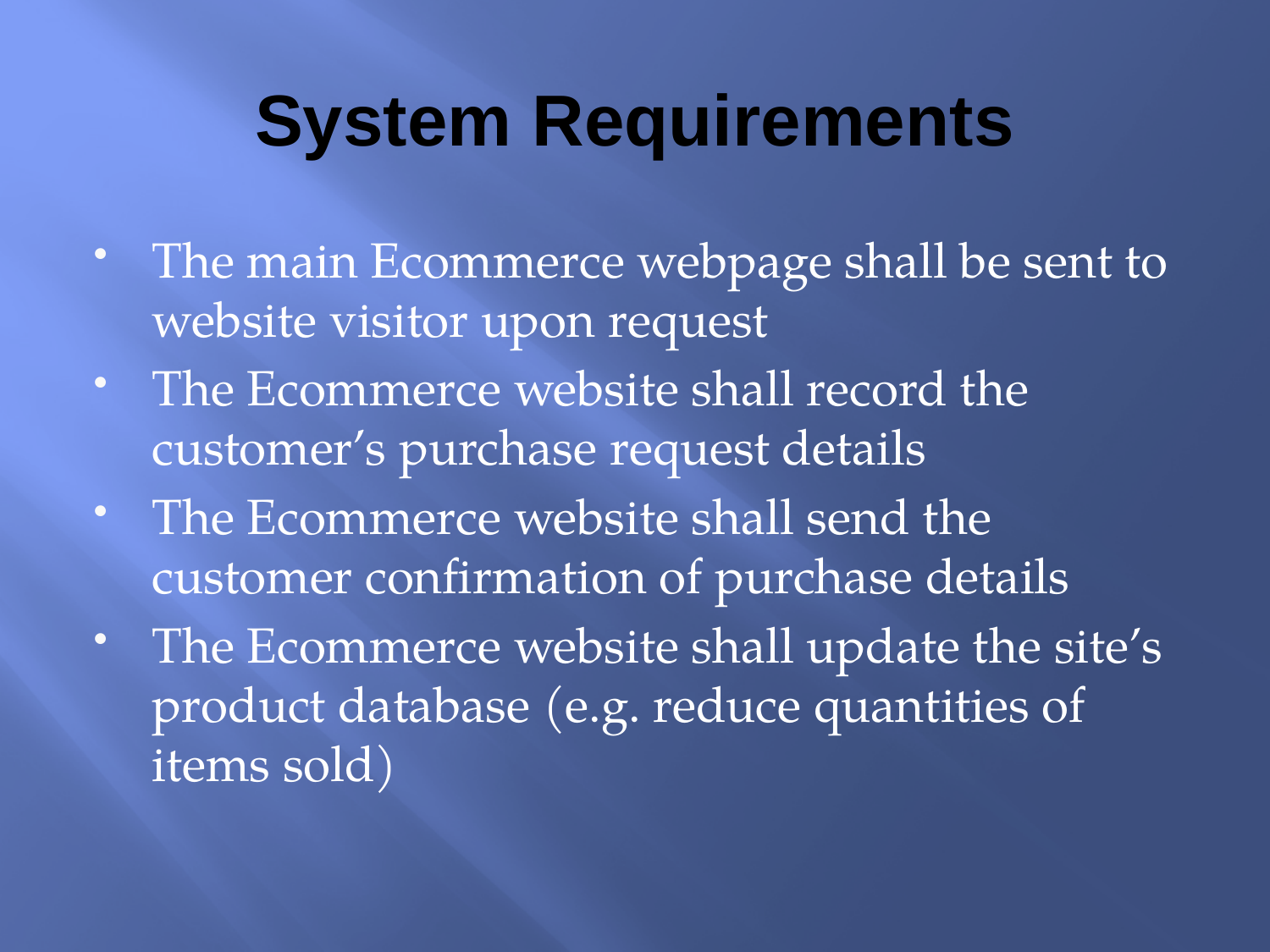

# System Requirements
The main Ecommerce webpage shall be sent to website visitor upon request
The Ecommerce website shall record the customer’s purchase request details
The Ecommerce website shall send the customer confirmation of purchase details
The Ecommerce website shall update the site’s product database (e.g. reduce quantities of items sold)